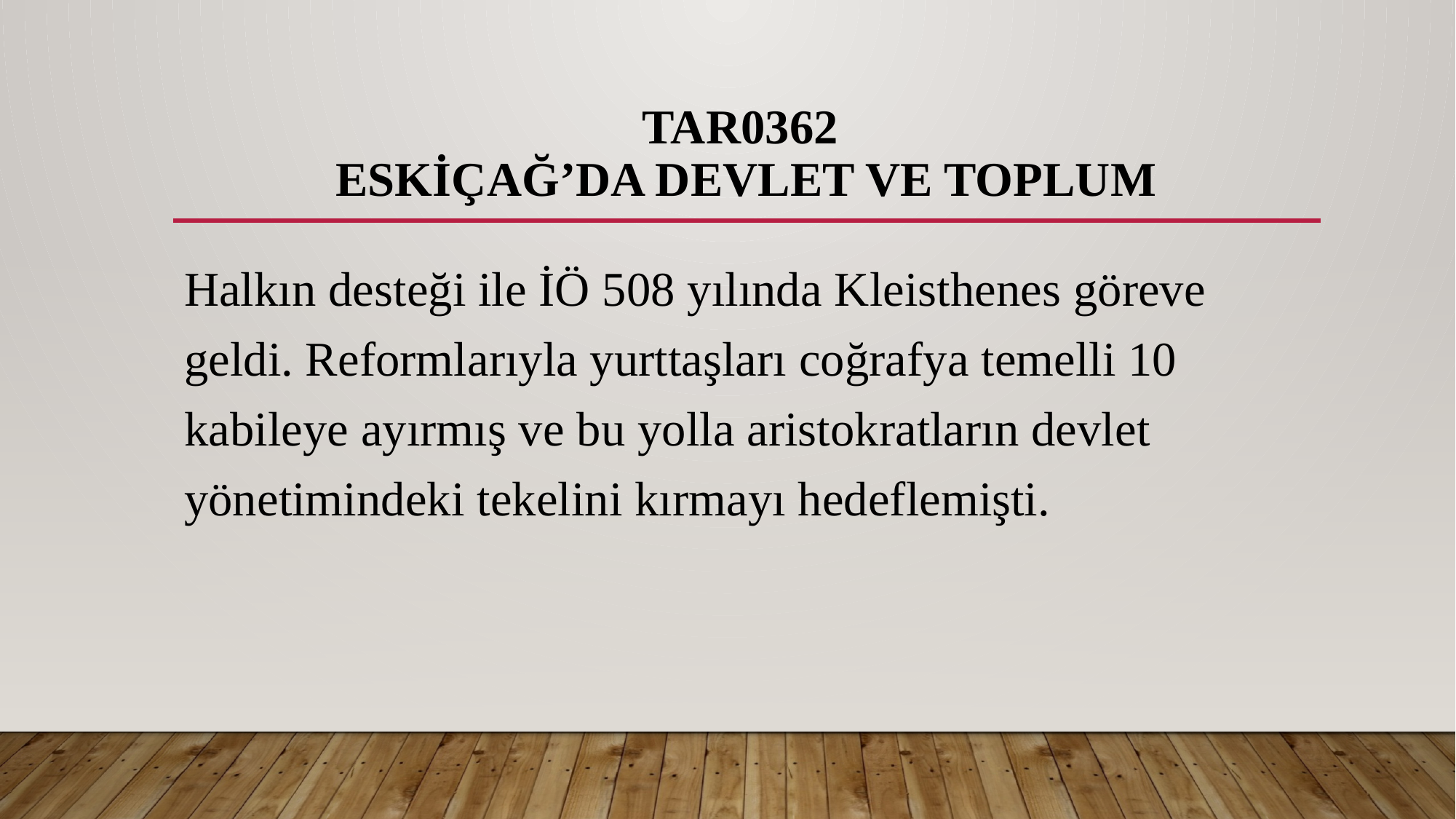

# TAR0362 ESKİÇAĞ’DA DEVLET VE TOPLUM
Halkın desteği ile İÖ 508 yılında Kleisthenes göreve geldi. Reformlarıyla yurttaşları coğrafya temelli 10 kabileye ayırmış ve bu yolla aristokratların devlet yönetimindeki tekelini kırmayı hedeflemişti.